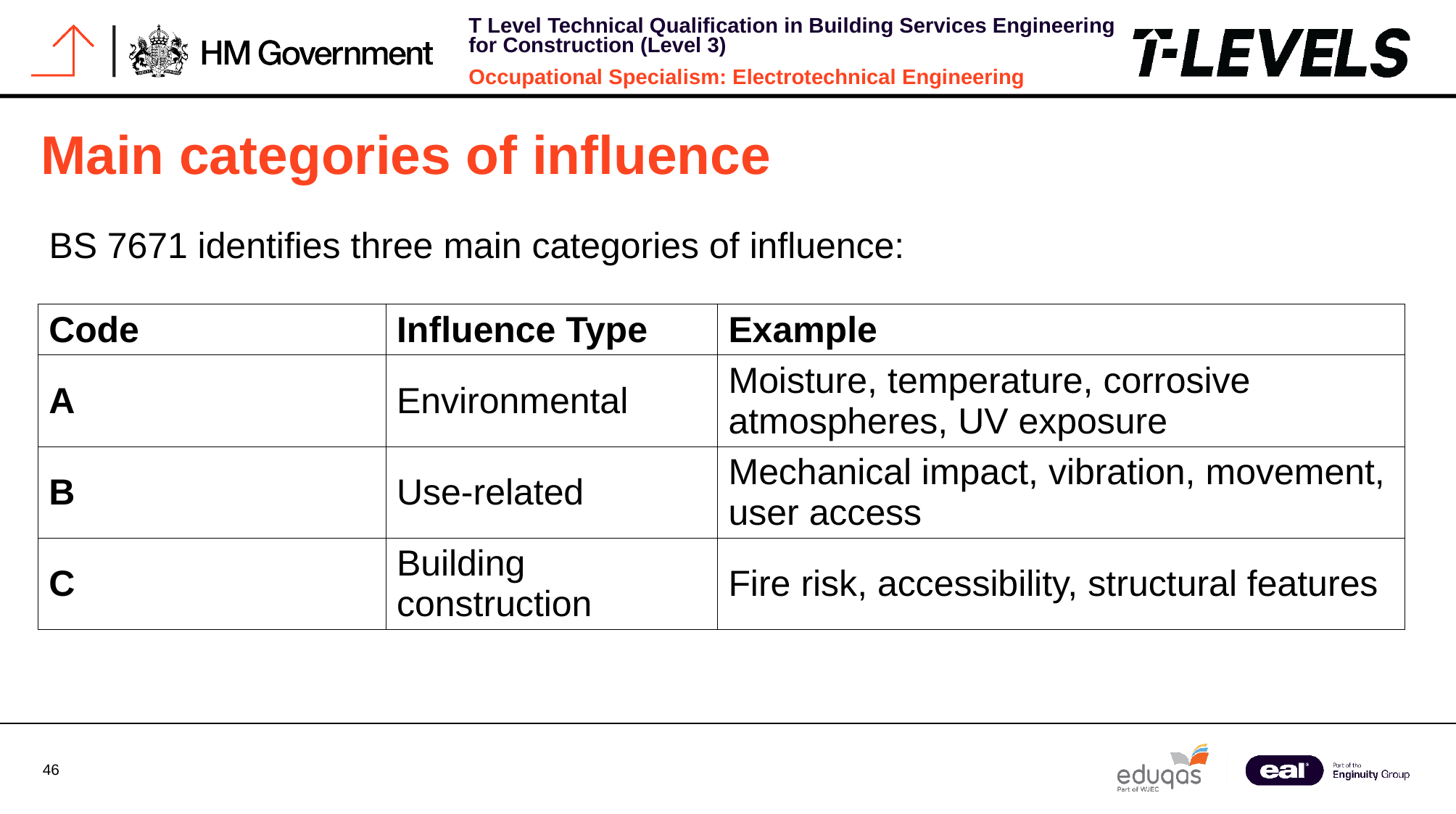

# Main categories of influence
BS 7671 identifies three main categories of influence:
| Code | Influence Type | Example |
| --- | --- | --- |
| A | Environmental | Moisture, temperature, corrosive atmospheres, UV exposure |
| B | Use-related | Mechanical impact, vibration, movement, user access |
| C | Building construction | Fire risk, accessibility, structural features |